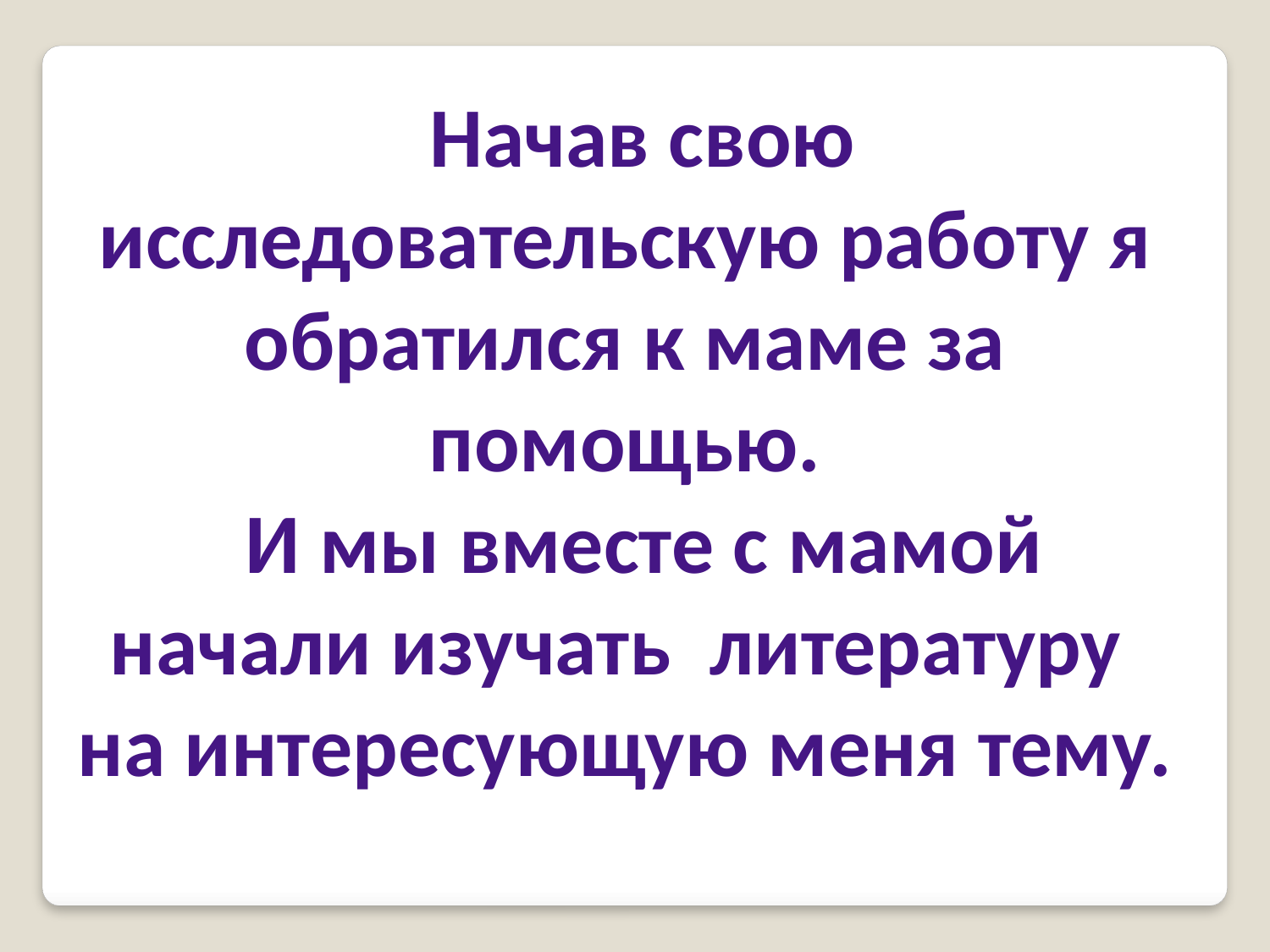

Начав свою исследовательскую работу я обратился к маме за помощью.
   И мы вместе с мамой  начали изучать  литературу  на интересующую меня тему.